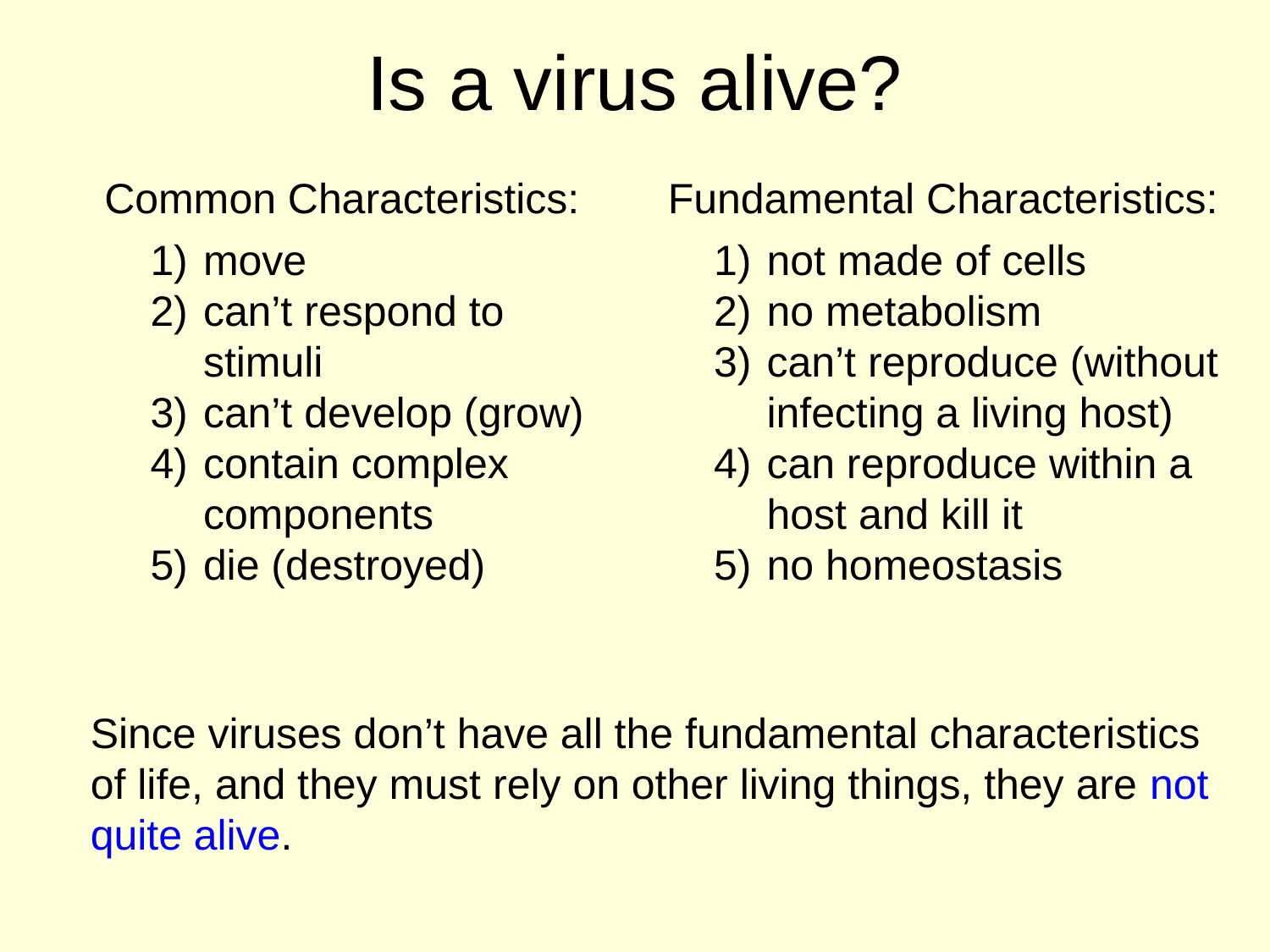

# Is a virus alive?
Common Characteristics:
move
can’t respond to stimuli
can’t develop (grow)
contain complex components
die (destroyed)
Fundamental Characteristics:
not made of cells
no metabolism
can’t reproduce (without infecting a living host)
can reproduce within a host and kill it
no homeostasis
Since viruses don’t have all the fundamental characteristics of life, and they must rely on other living things, they are not quite alive.